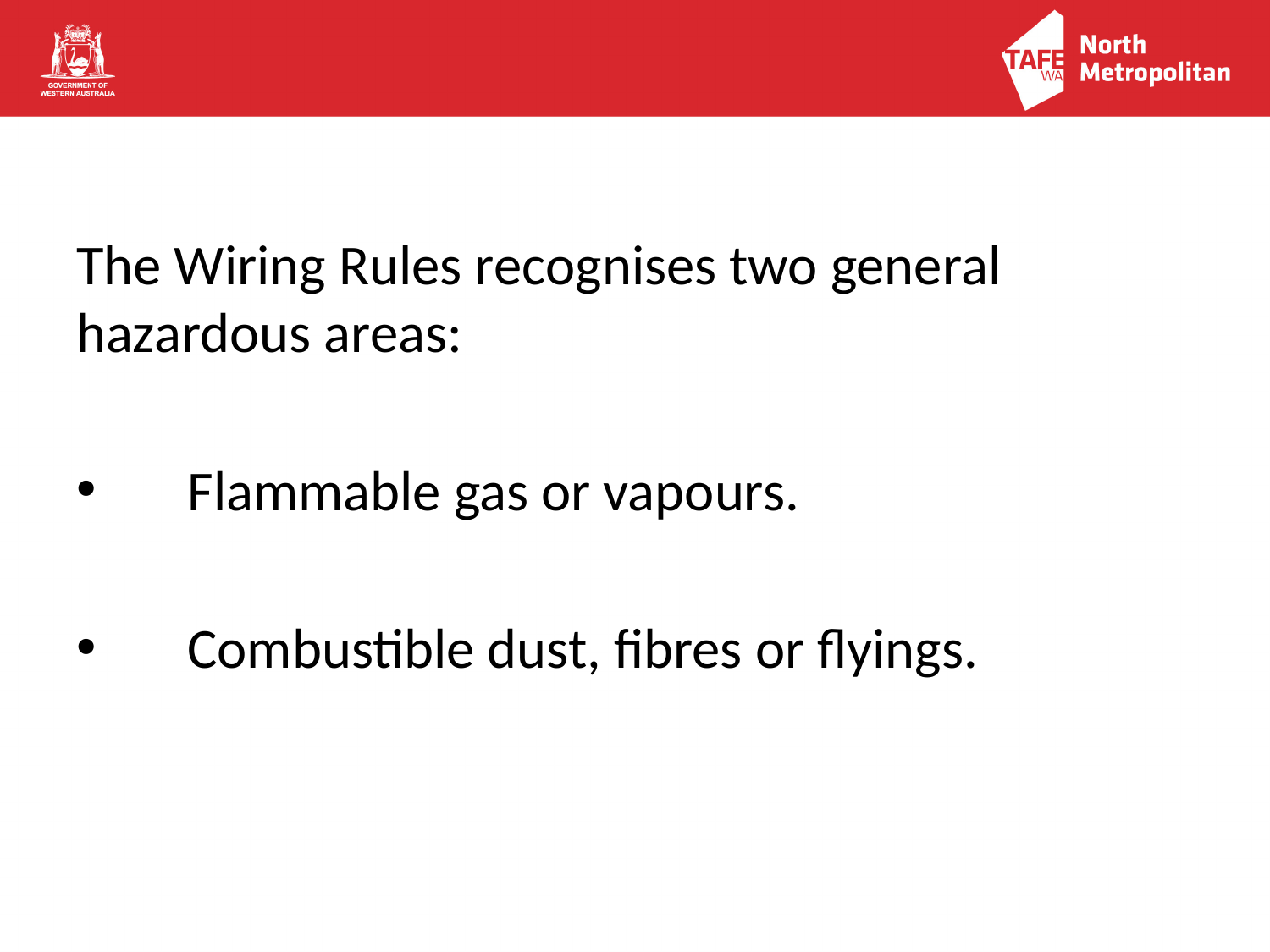

The Wiring Rules recognises two general hazardous areas:

     Flammable gas or vapours.

     Combustible dust, fibres or flyings.